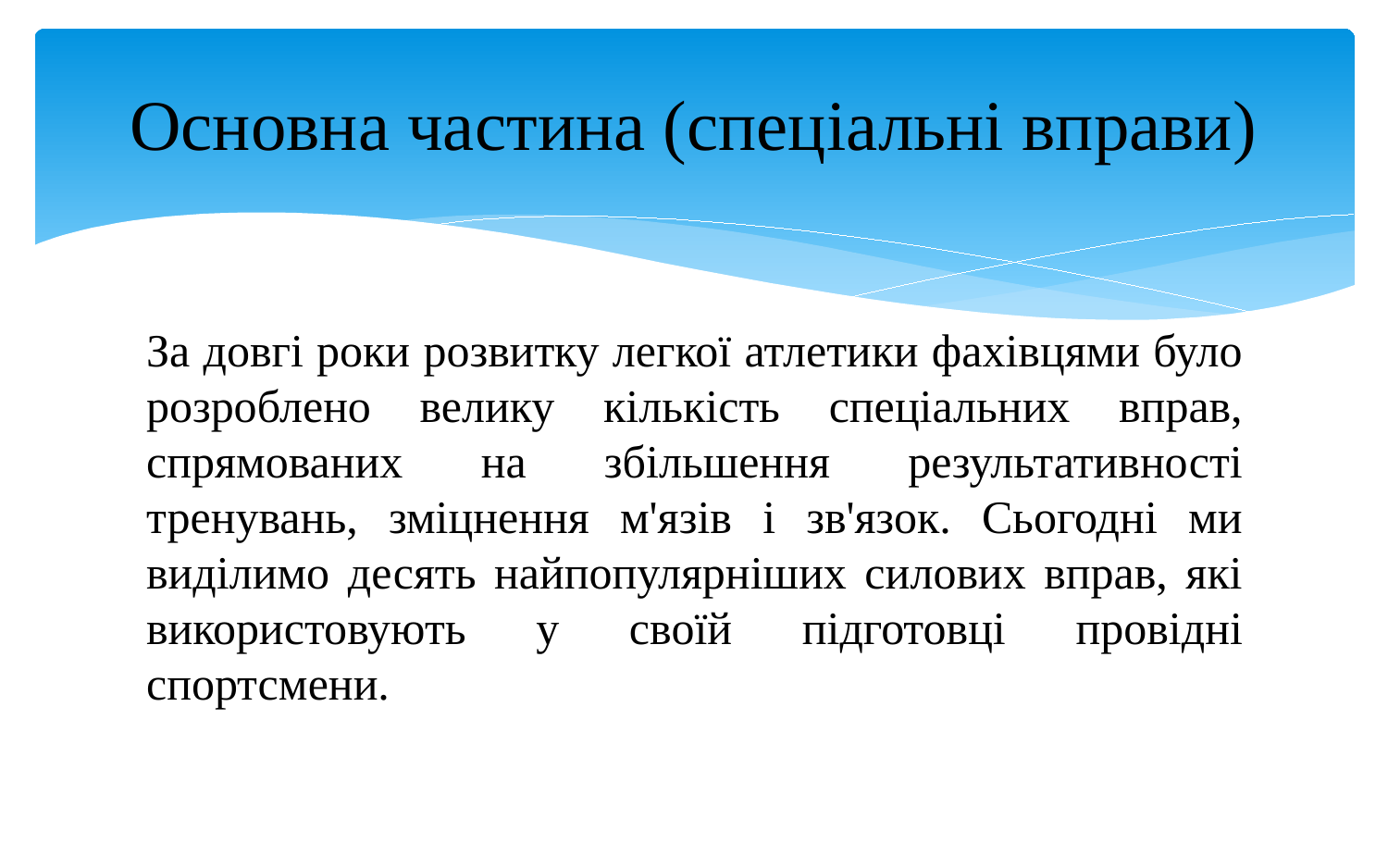

# Основна частина (спеціальні вправи)
За довгі роки розвитку легкої атлетики фахівцями було розроблено велику кількість спеціальних вправ, спрямованих на збільшення результативності тренувань, зміцнення м'язів і зв'язок. Сьогодні ми виділимо десять найпопулярніших силових вправ, які використовують у своїй підготовці провідні спортсмени.